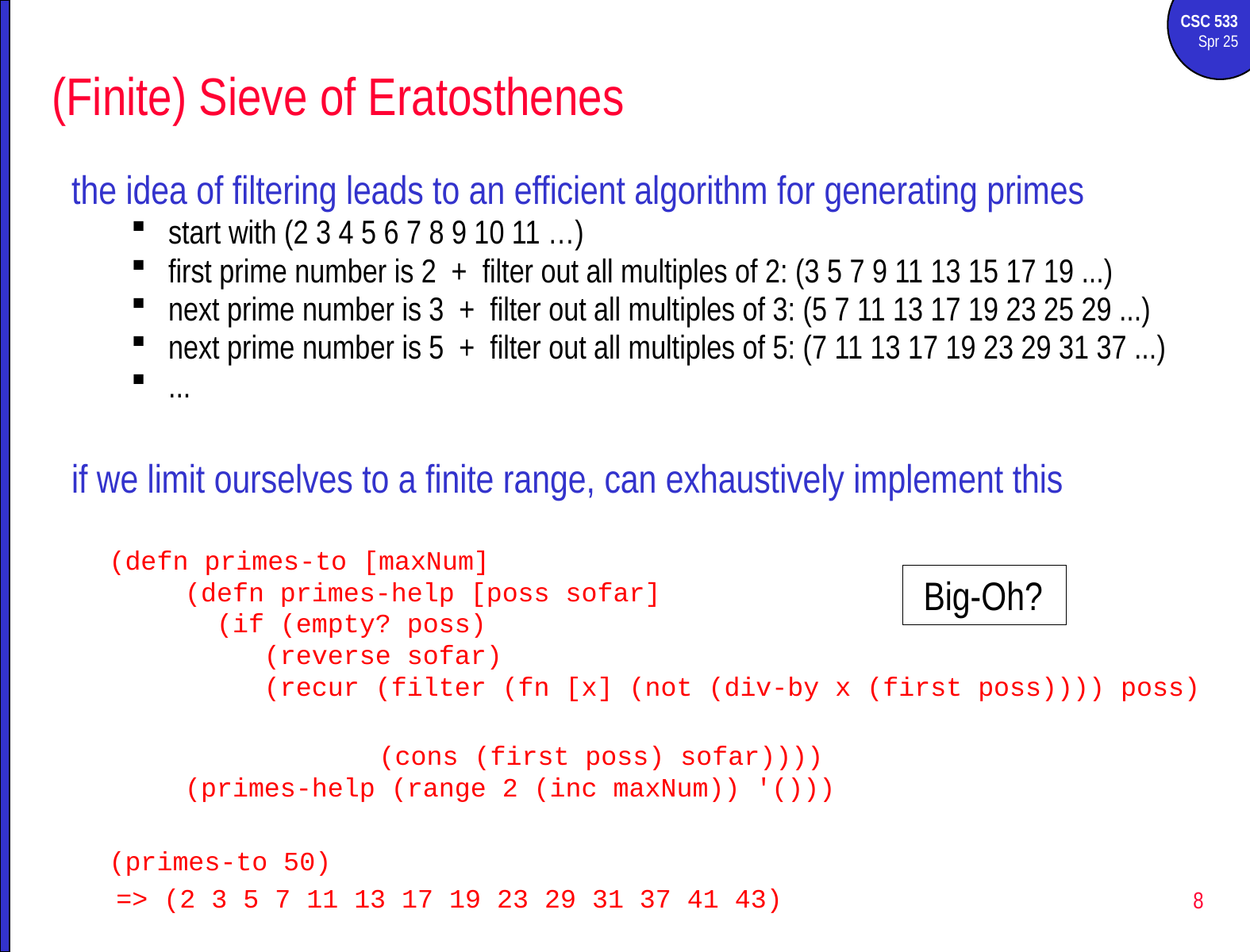

# (Finite) Sieve of Eratosthenes
the idea of filtering leads to an efficient algorithm for generating primes
start with (2 3 4 5 6 7 8 9 10 11 …)
first prime number is 2  +  filter out all multiples of 2: (3 5 7 9 11 13 15 17 19 ...)
next prime number is 3  +  filter out all multiples of 3: (5 7 11 13 17 19 23 25 29 ...)
next prime number is 5  +  filter out all multiples of 5: (7 11 13 17 19 23 29 31 37 ...)
...

if we limit ourselves to a finite range, can exhaustively implement this

(defn primes-to [maxNum]
  (defn primes-help [poss sofar]
    (if (empty? poss)
       (reverse sofar)
       (recur (filter (fn [x] (not (div-by x (first poss)))) poss)
                 (cons (first poss) sofar))))
  (primes-help (range 2 (inc maxNum)) '()))

(primes-to 50)
=> (2 3 5 7 11 13 17 19 23 29 31 37 41 43)
 Big-Oh?
8